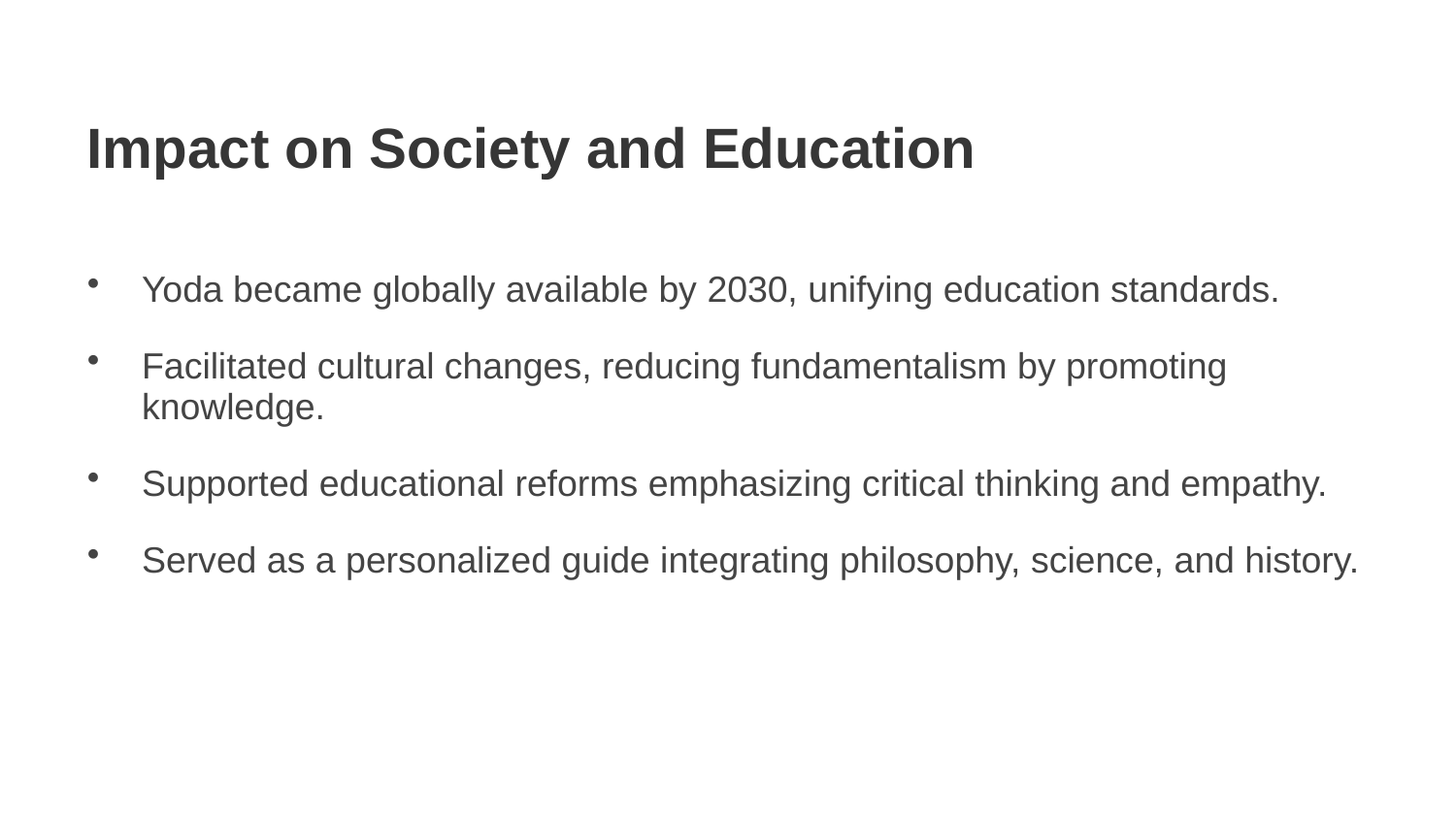

Impact on Society and Education
Yoda became globally available by 2030, unifying education standards.
Facilitated cultural changes, reducing fundamentalism by promoting knowledge.
Supported educational reforms emphasizing critical thinking and empathy.
Served as a personalized guide integrating philosophy, science, and history.